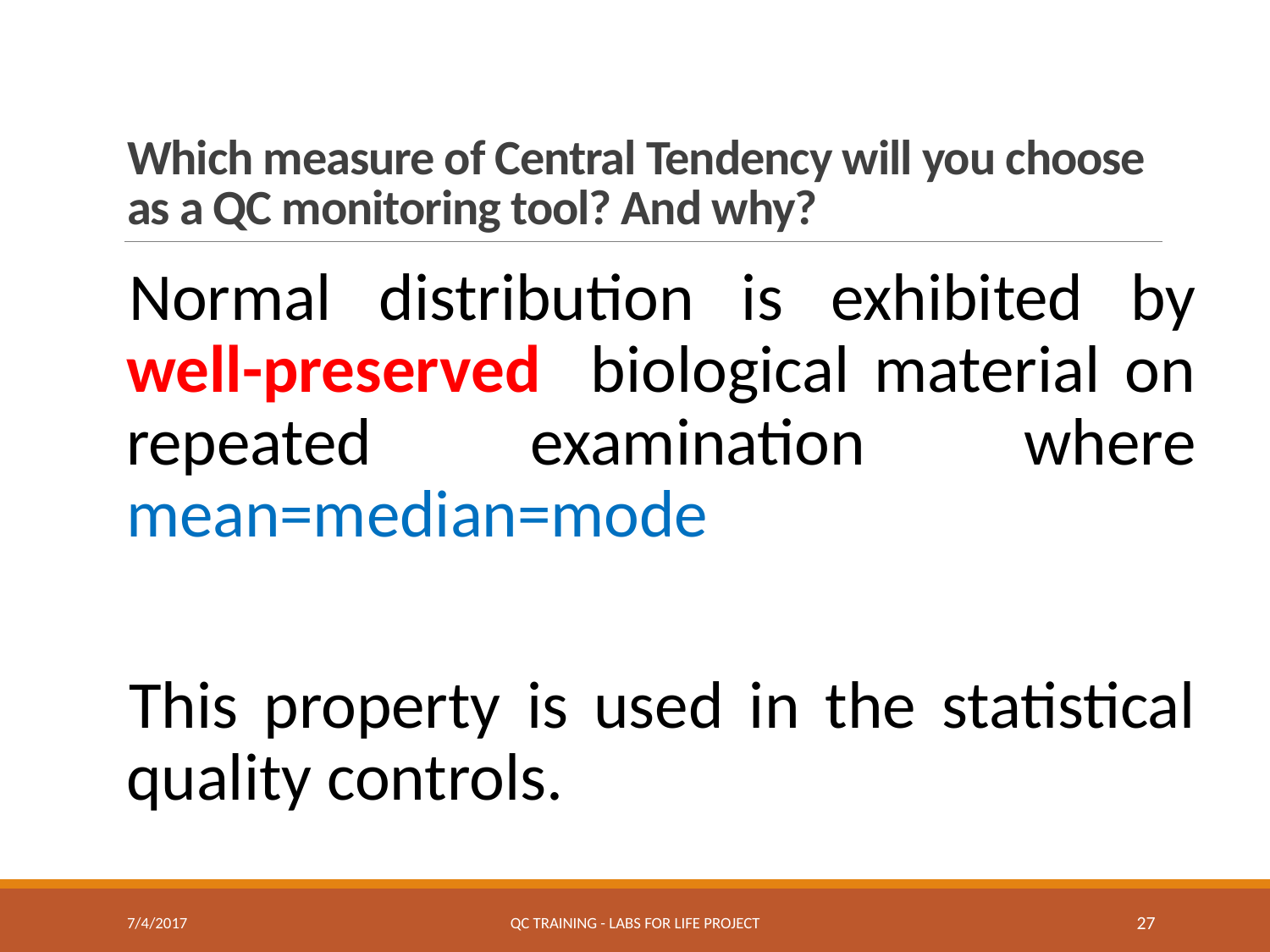

# Which measure of Central Tendency will you choose as a QC monitoring tool? And why?
Normal distribution is exhibited by well-preserved  biological material on repeated examination where mean=median=mode

This property is used in the statistical quality controls.

7/4/2017
QC Training - Labs for Life Project
27